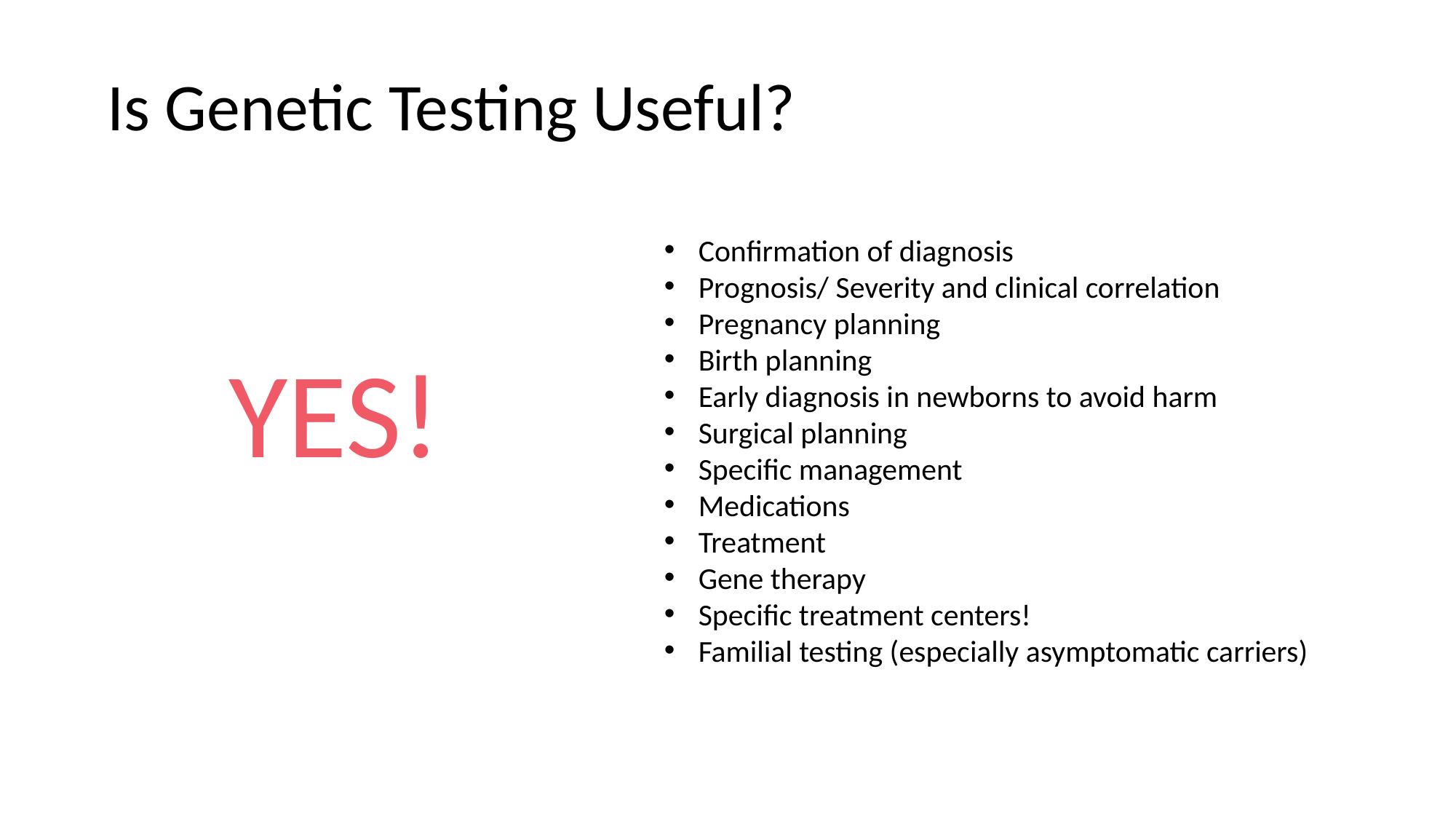

Is Genetic Testing Useful?
Confirmation of diagnosis
Prognosis/ Severity and clinical correlation
Pregnancy planning
Birth planning
Early diagnosis in newborns to avoid harm
Surgical planning
Specific management
Medications
Treatment
Gene therapy
Specific treatment centers!
Familial testing (especially asymptomatic carriers)

YES!